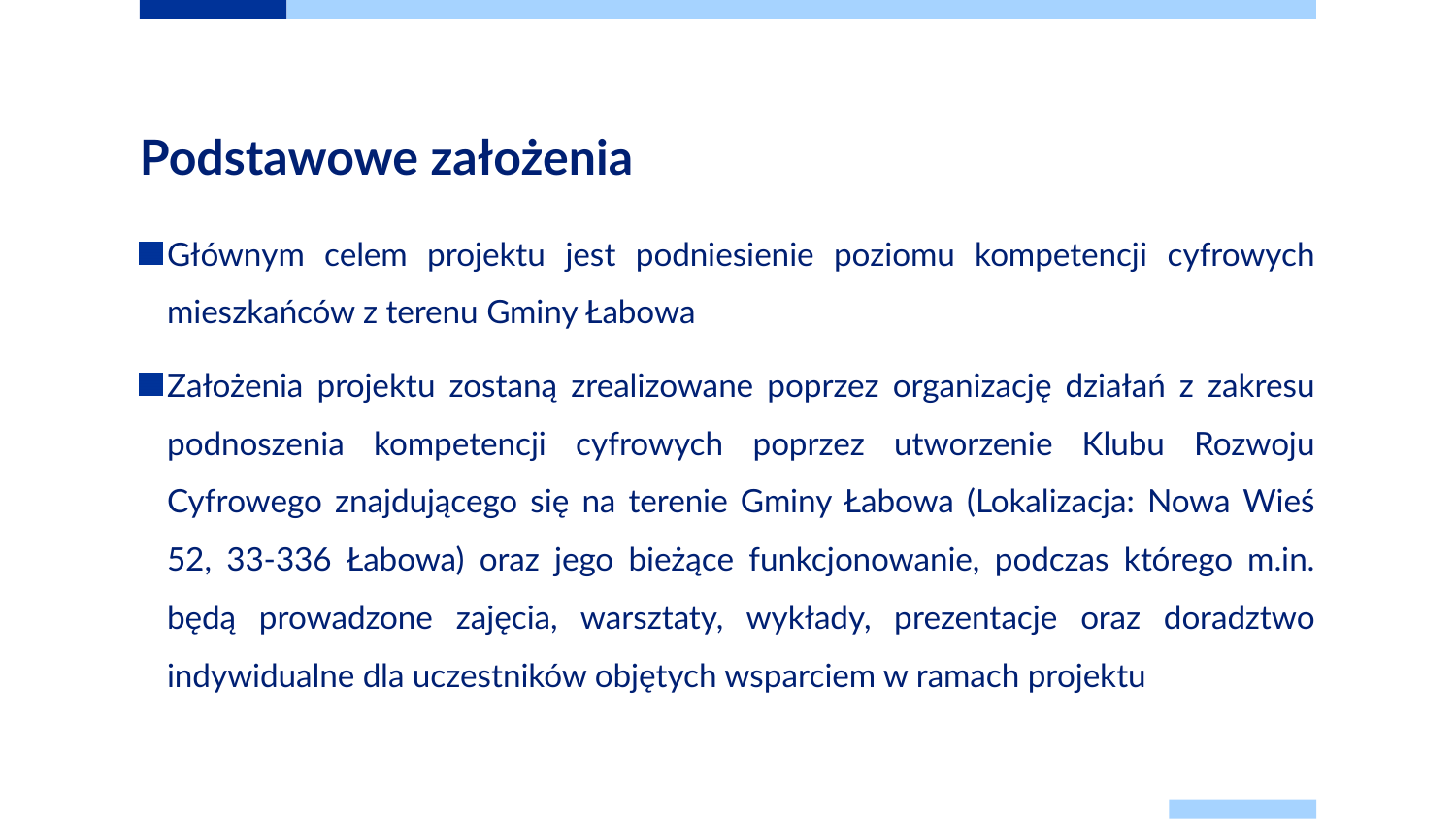

# Podstawowe założenia
Głównym celem projektu jest podniesienie poziomu kompetencji cyfrowych mieszkańców z terenu Gminy Łabowa
Założenia projektu zostaną zrealizowane poprzez organizację działań z zakresu podnoszenia kompetencji cyfrowych poprzez utworzenie Klubu Rozwoju Cyfrowego znajdującego się na terenie Gminy Łabowa (Lokalizacja: Nowa Wieś 52, 33-336 Łabowa) oraz jego bieżące funkcjonowanie, podczas którego m.in. będą prowadzone zajęcia, warsztaty, wykłady, prezentacje oraz doradztwo indywidualne dla uczestników objętych wsparciem w ramach projektu